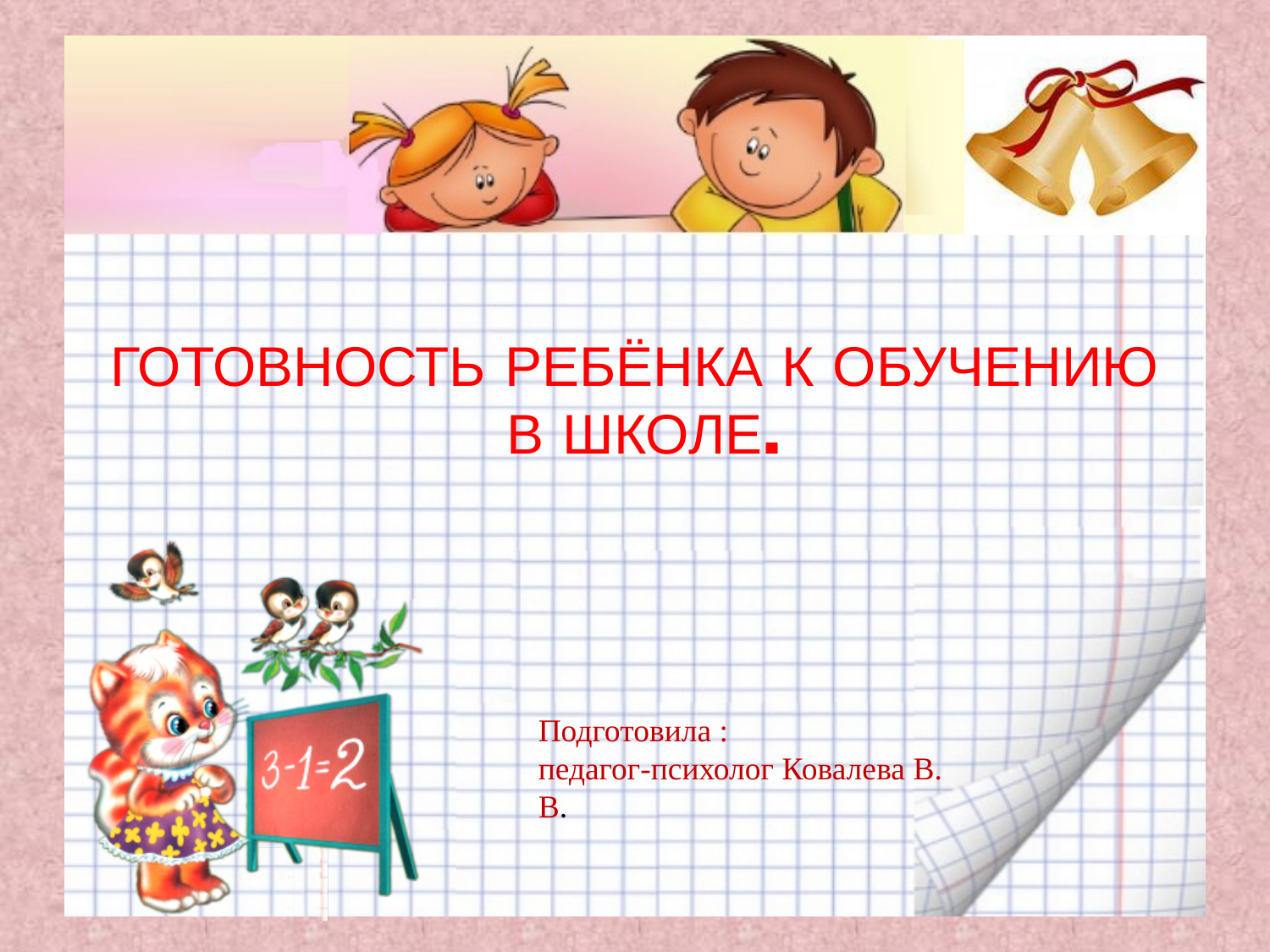

# ГОТОВНОСТЬ РЕБЁНКА К ОБУЧЕНИЮ В ШКОЛЕ.
Подготовила :
педагог-психолог Ковалева В. В.